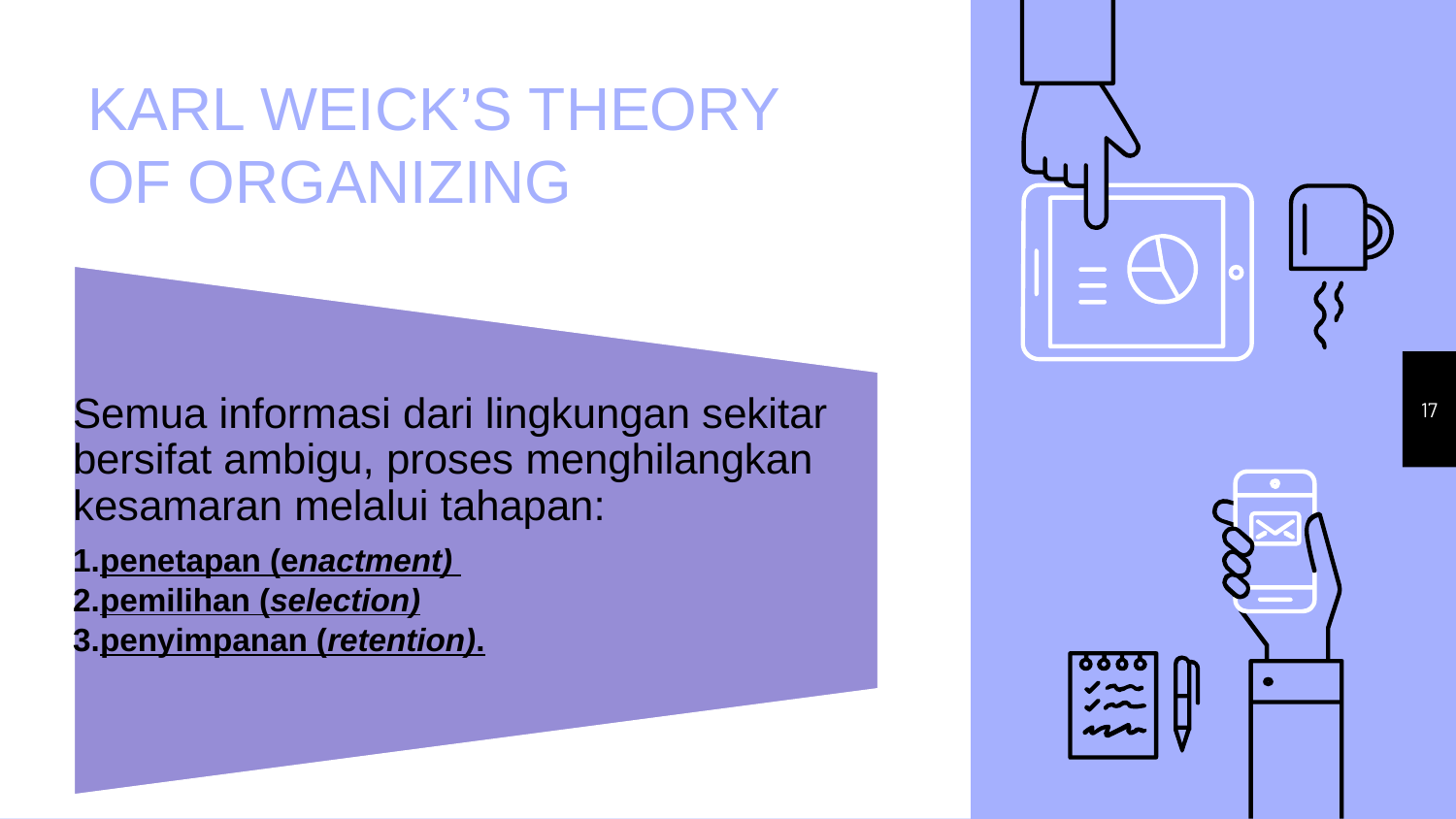

# KARL WEICK’S THEORY OF ORGANIZING
Semua informasi dari lingkungan sekitar bersifat ambigu, proses menghilangkan kesamaran melalui tahapan:
penetapan (enactment)
pemilihan (selection)
penyimpanan (retention).
17